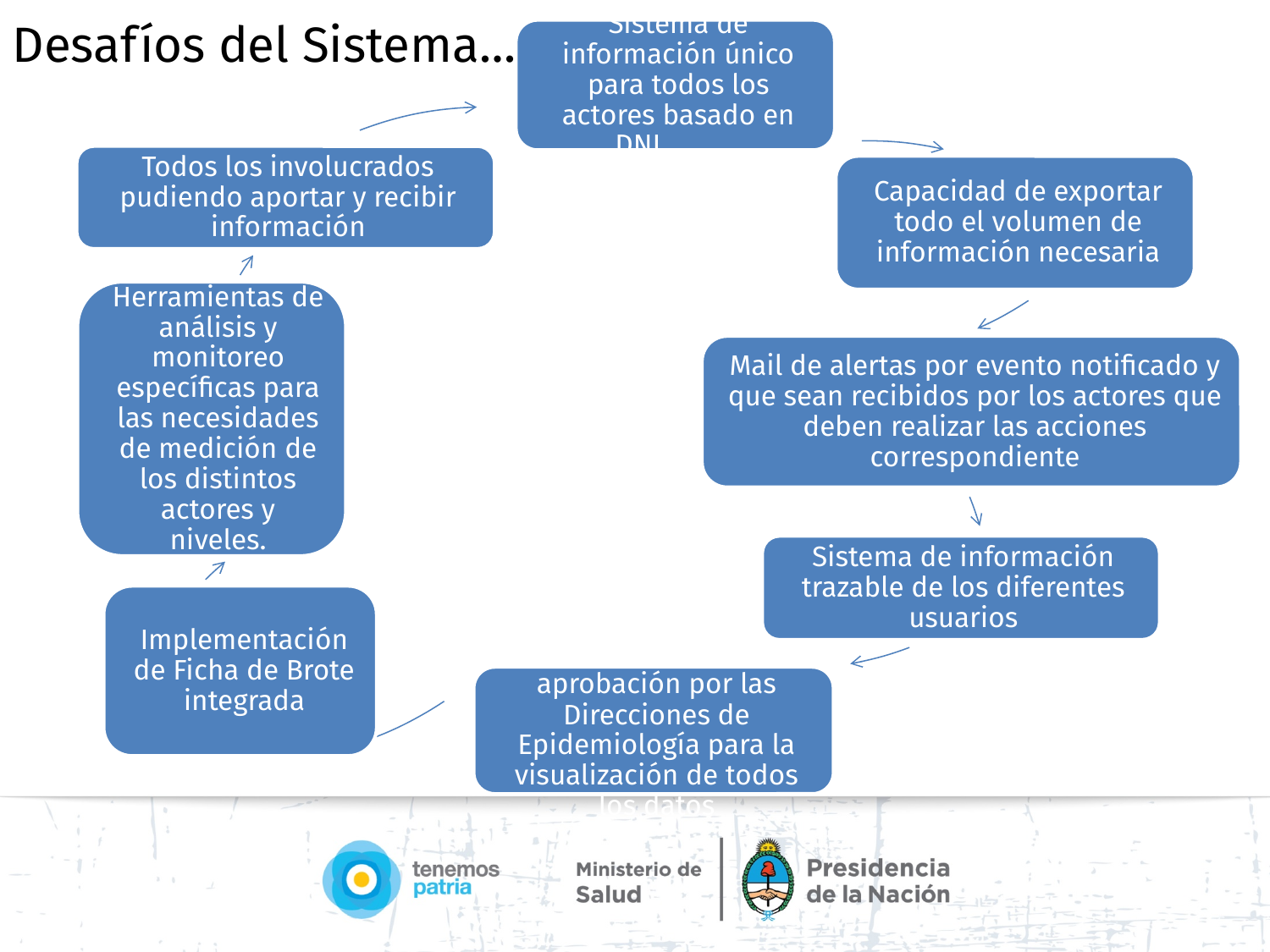

Desafíos del Sistema…
Sistema de información único para todos los actores basado en DNI
Capacidad de exportar todo el volumen de información necesaria
Mail de alertas por evento notificado y que sean recibidos por los actores que deben realizar las acciones correspondiente
Sistema de información trazable de los diferentes usuarios
Liberación de la aprobación por las Direcciones de Epidemiología para la visualización de todos los datos
Implementación de Ficha de Brote integrada
Herramientas de análisis y monitoreo específicas para las necesidades de medición de los distintos actores y niveles.
Todos los involucrados pudiendo aportar y recibir información